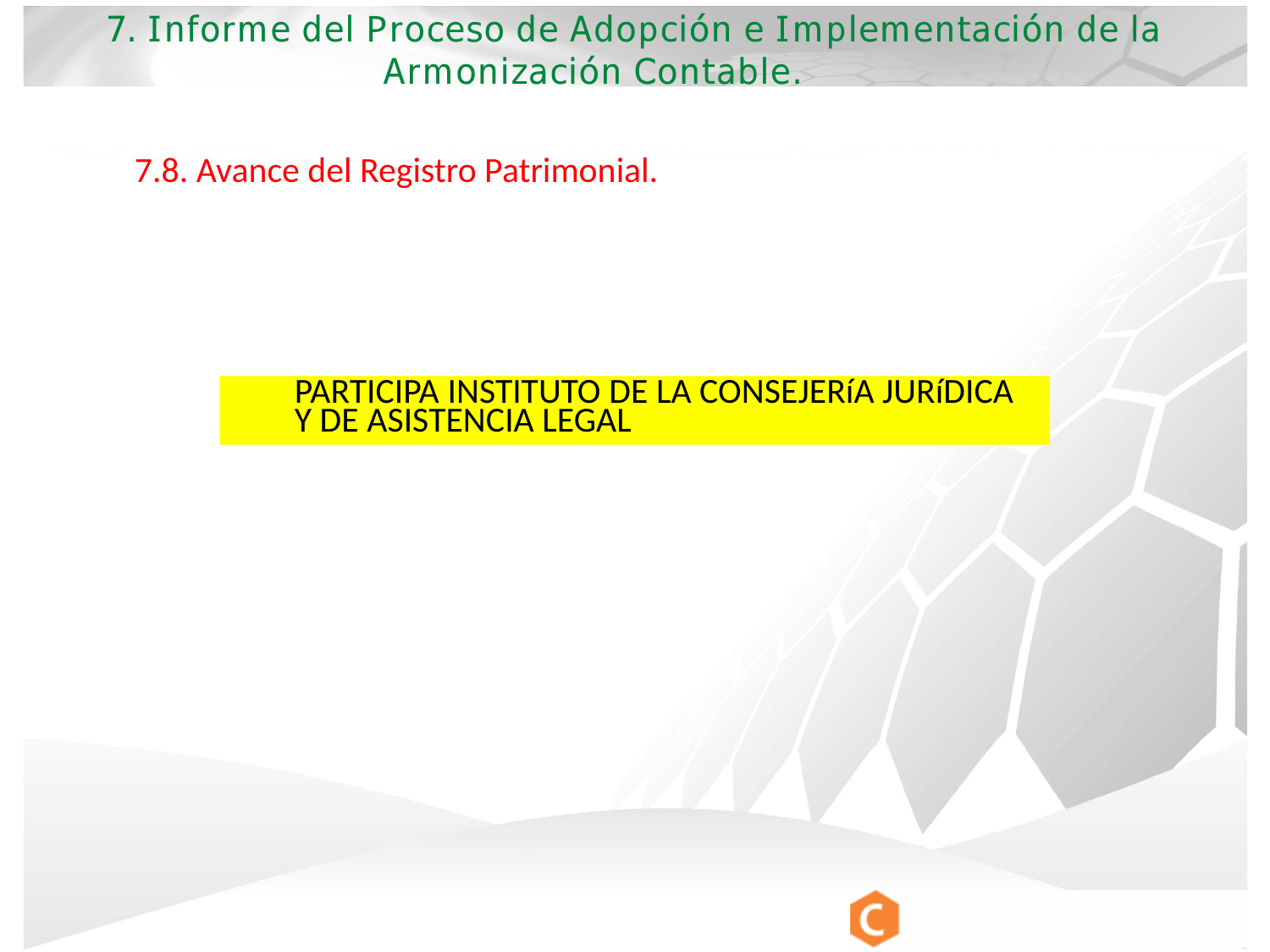

7. Informe del Proceso de Adopción e Implementación de la Armonización Contable.
7.8. Avance del Registro Patrimonial.
PARTICIPA INSTITUTO DE LA CONSEJERíA JURíDICA Y DE ASISTENCIA LEGAL